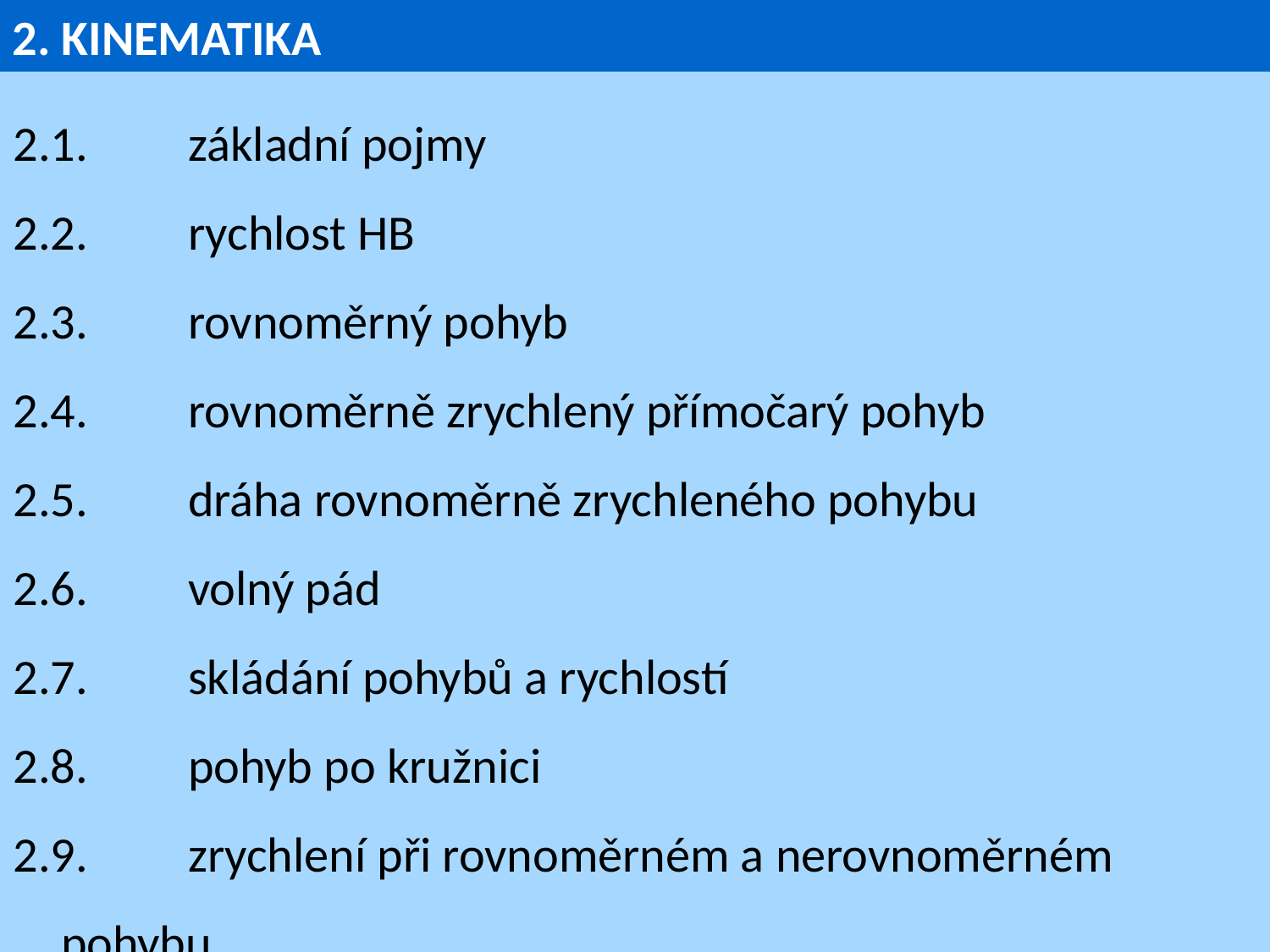

2. KINEMATIKA
2.1.	základní pojmy
2.2.	rychlost HB
2.3.	rovnoměrný pohyb
2.4.	rovnoměrně zrychlený přímočarý pohyb
2.5.	dráha rovnoměrně zrychleného pohybu
2.6.	volný pád
2.7.	skládání pohybů a rychlostí
2.8.	pohyb po kružnici
2.9.	zrychlení při rovnoměrném a nerovnoměrném pohybu